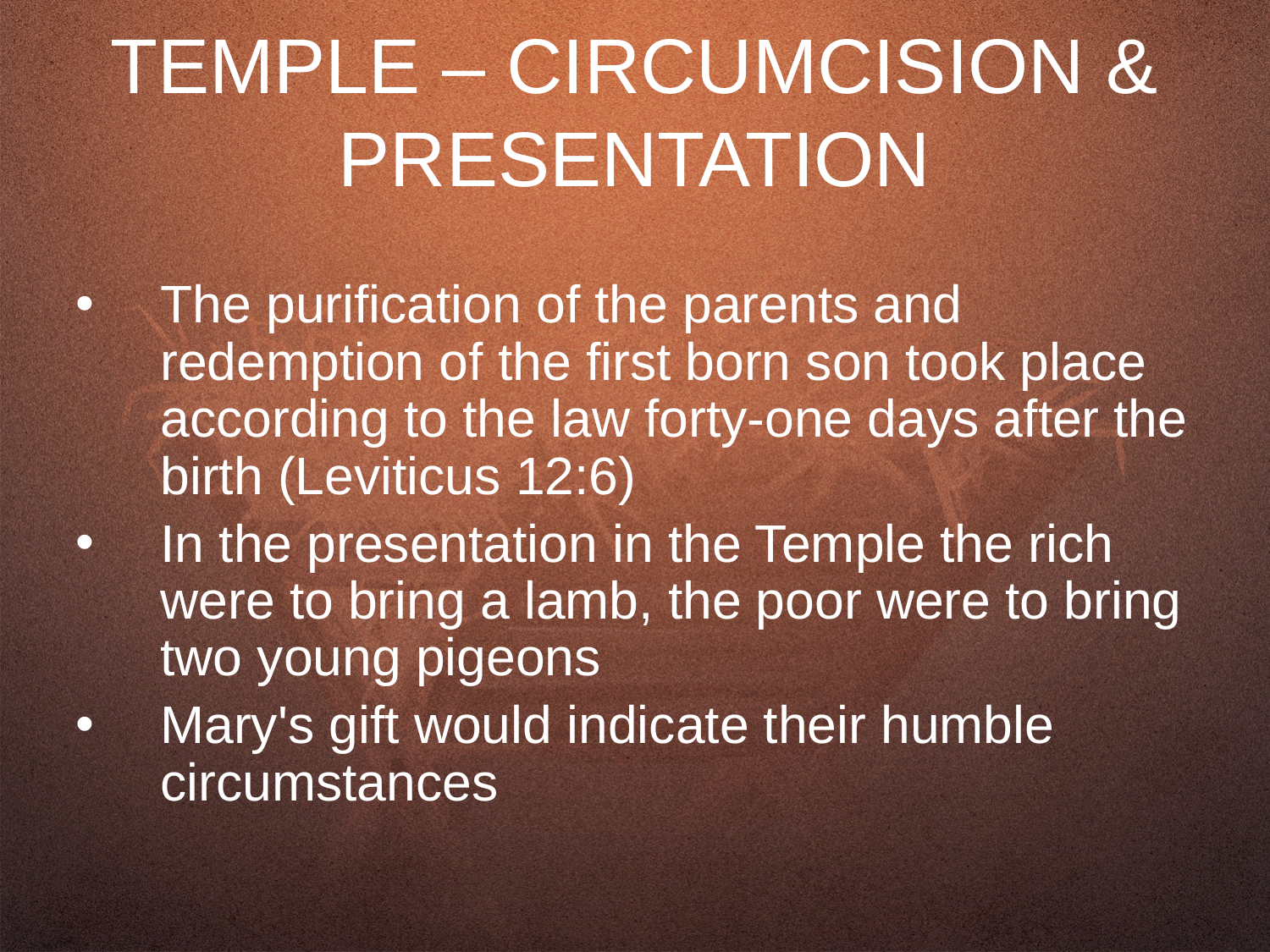

TEMPLE – CIRCUMCISION & PRESENTATION

The purification of the parents and redemption of the first born son took place according to the law forty-one days after the birth (Leviticus 12:6)
In the presentation in the Temple the rich were to bring a lamb, the poor were to bring two young pigeons
Mary's gift would indicate their humble circumstances